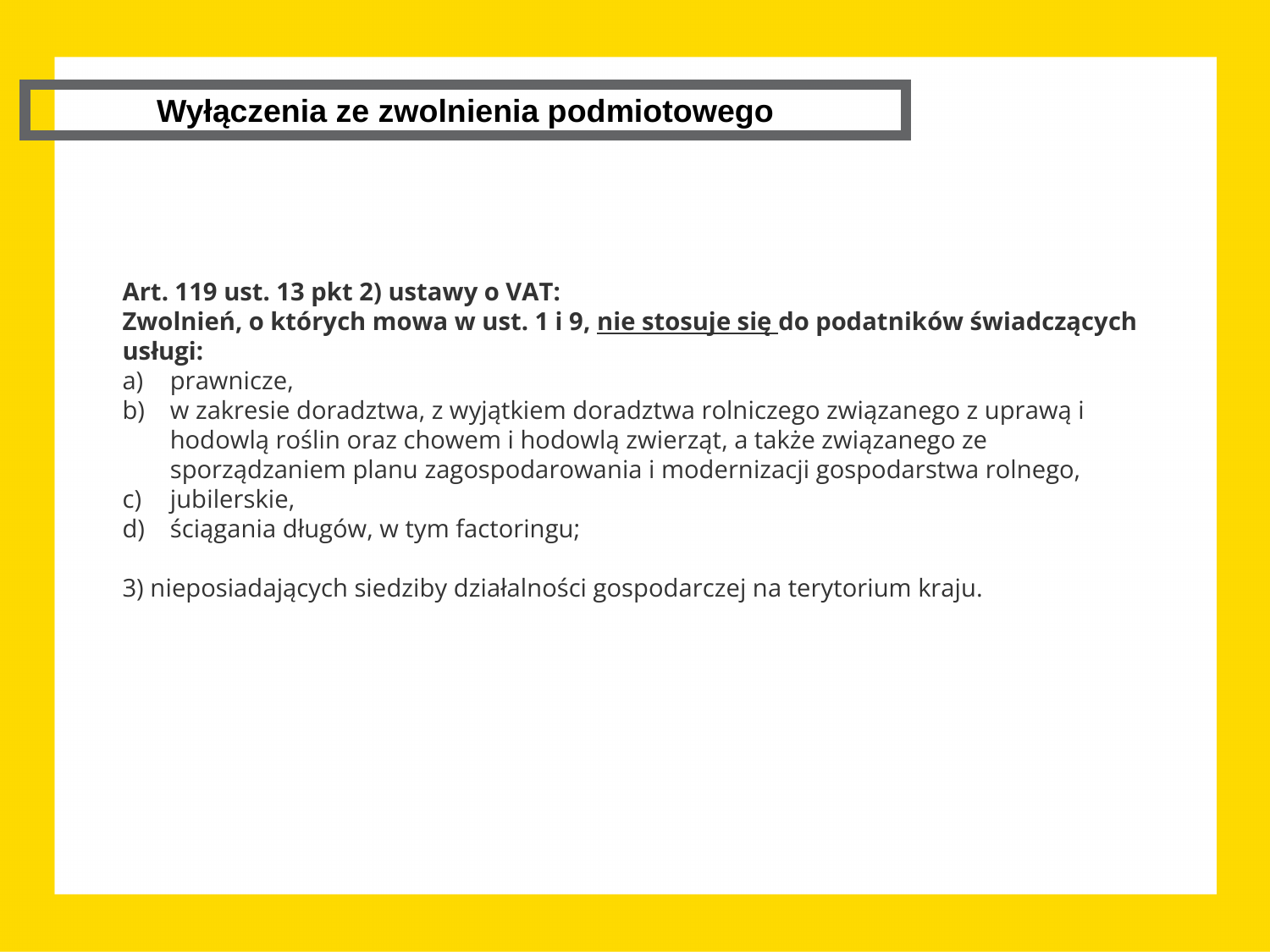

Wyłączenia ze zwolnienia podmiotowego
Art. 119 ust. 13 pkt 2) ustawy o VAT:
Zwolnień, o których mowa w ust. 1 i 9, nie stosuje się do podatników świadczących usługi:
prawnicze,
w zakresie doradztwa, z wyjątkiem doradztwa rolniczego związanego z uprawą i hodowlą roślin oraz chowem i hodowlą zwierząt, a także związanego ze sporządzaniem planu zagospodarowania i modernizacji gospodarstwa rolnego,
jubilerskie,
ściągania długów, w tym factoringu;

3) nieposiadających siedziby działalności gospodarczej na terytorium kraju.